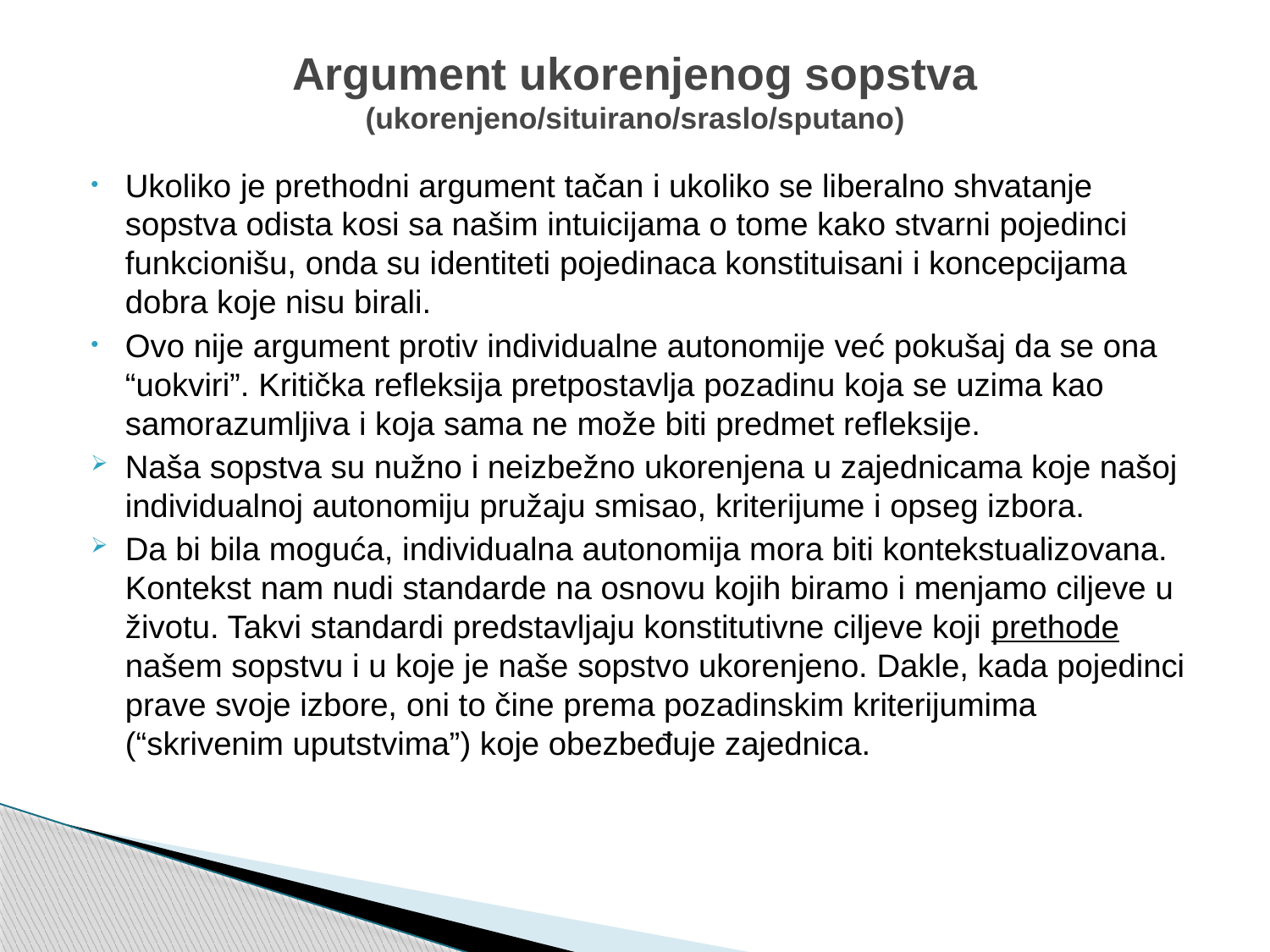

# Argument ukorenjenog sopstva (ukorenjeno/situirano/sraslo/sputano)
Ukoliko je prethodni argument tačan i ukoliko se liberalno shvatanje sopstva odista kosi sa našim intuicijama o tome kako stvarni pojedinci funkcionišu, onda su identiteti pojedinaca konstituisani i koncepcijama dobra koje nisu birali.
Ovo nije argument protiv individualne autonomije već pokušaj da se ona “uokviri”. Kritička refleksija pretpostavlja pozadinu koja se uzima kao samorazumljiva i koja sama ne može biti predmet refleksije.
Naša sopstva su nužno i neizbežno ukorenjena u zajednicama koje našoj individualnoj autonomiju pružaju smisao, kriterijume i opseg izbora.
Da bi bila moguća, individualna autonomija mora biti kontekstualizovana. Kontekst nam nudi standarde na osnovu kojih biramo i menjamo ciljeve u životu. Takvi standardi predstavljaju konstitutivne ciljeve koji prethode našem sopstvu i u koje je naše sopstvo ukorenjeno. Dakle, kada pojedinci prave svoje izbore, oni to čine prema pozadinskim kriterijumima (“skrivenim uputstvima”) koje obezbeđuje zajednica.